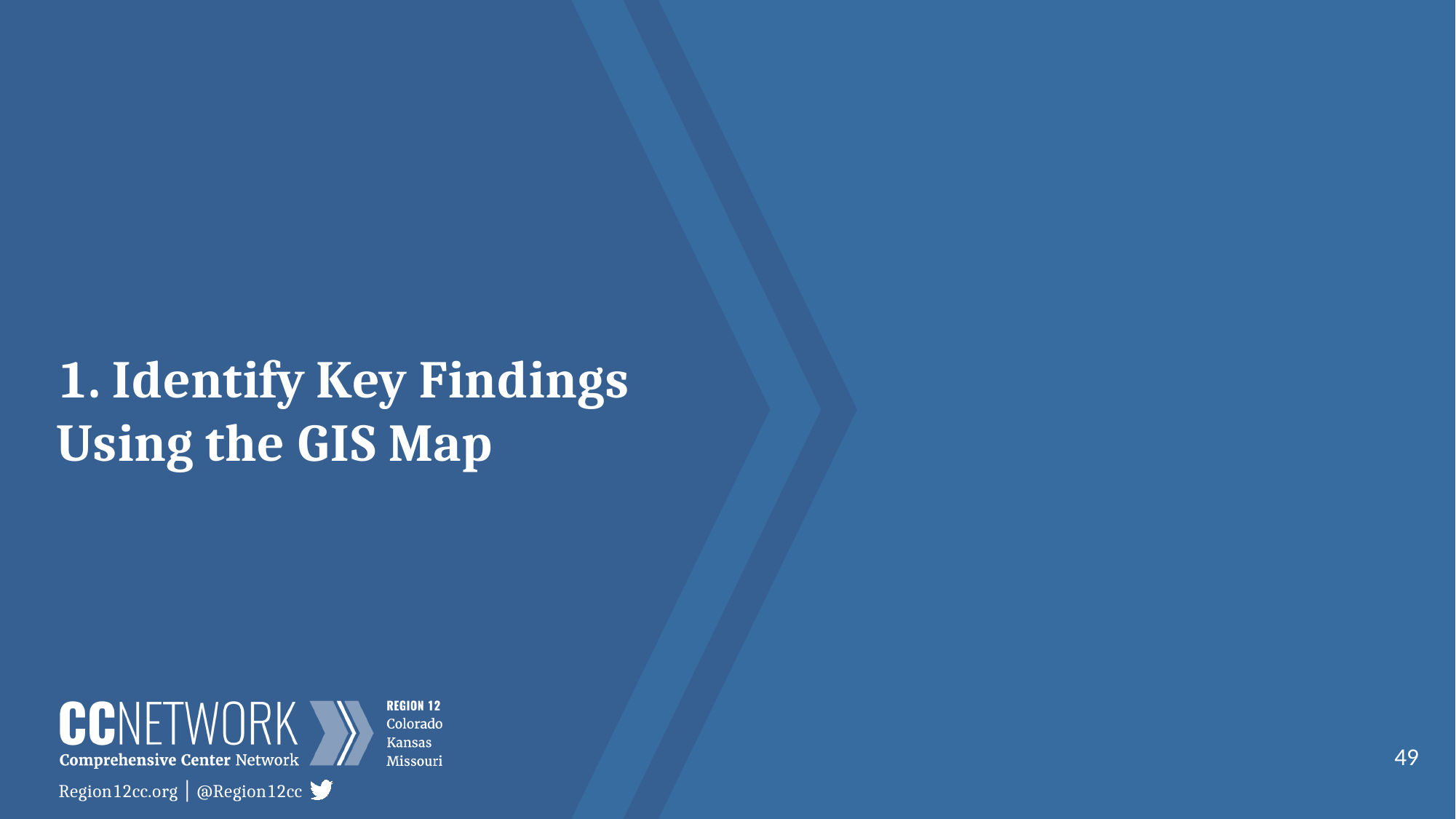

# 1. Identify Key Findings Using the GIS Map
49